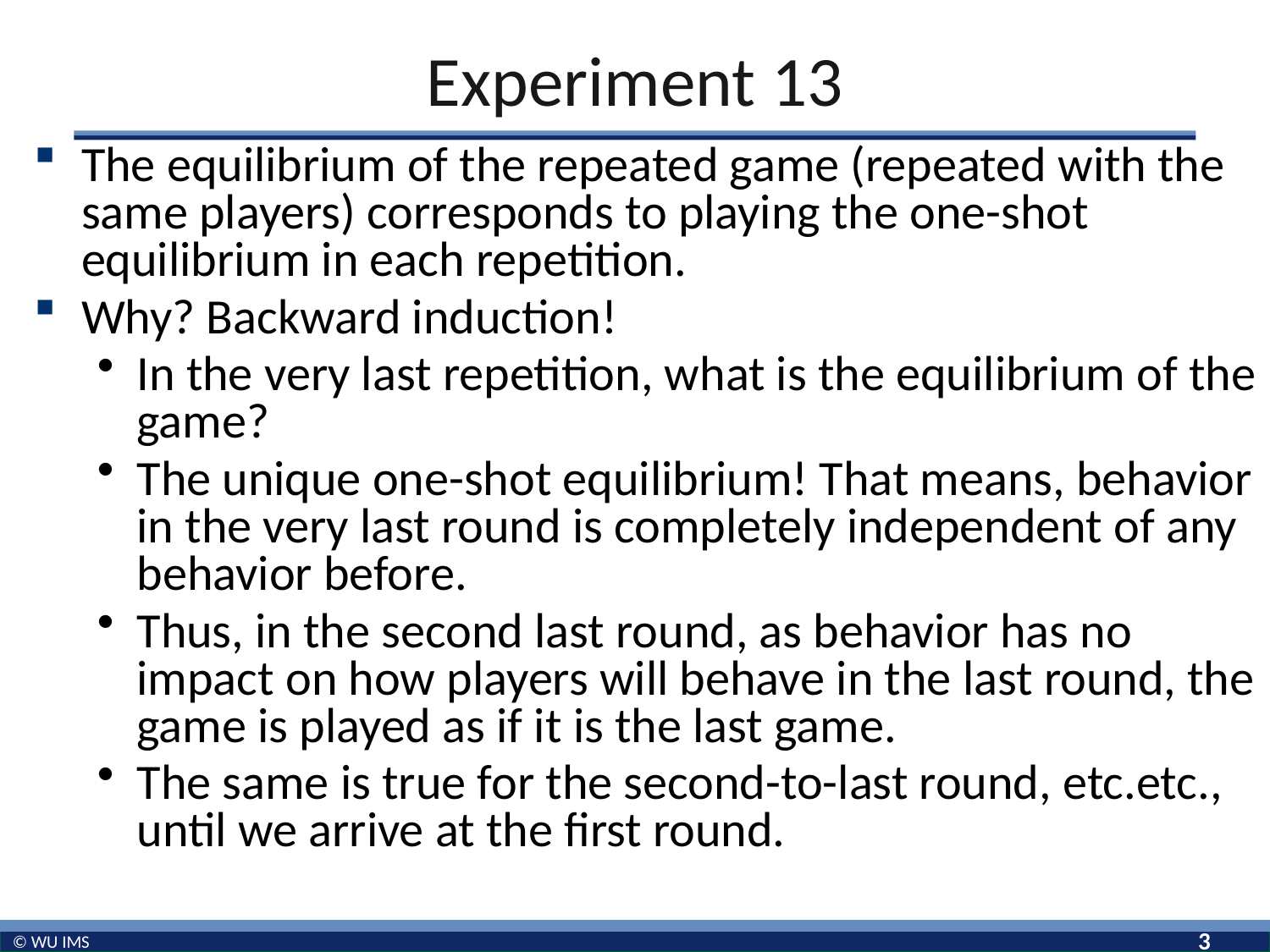

# Experiment 13
The equilibrium of the repeated game (repeated with the same players) corresponds to playing the one-shot equilibrium in each repetition.
Why? Backward induction!
In the very last repetition, what is the equilibrium of the game?
The unique one-shot equilibrium! That means, behavior in the very last round is completely independent of any behavior before.
Thus, in the second last round, as behavior has no impact on how players will behave in the last round, the game is played as if it is the last game.
The same is true for the second-to-last round, etc.etc., until we arrive at the first round.

3